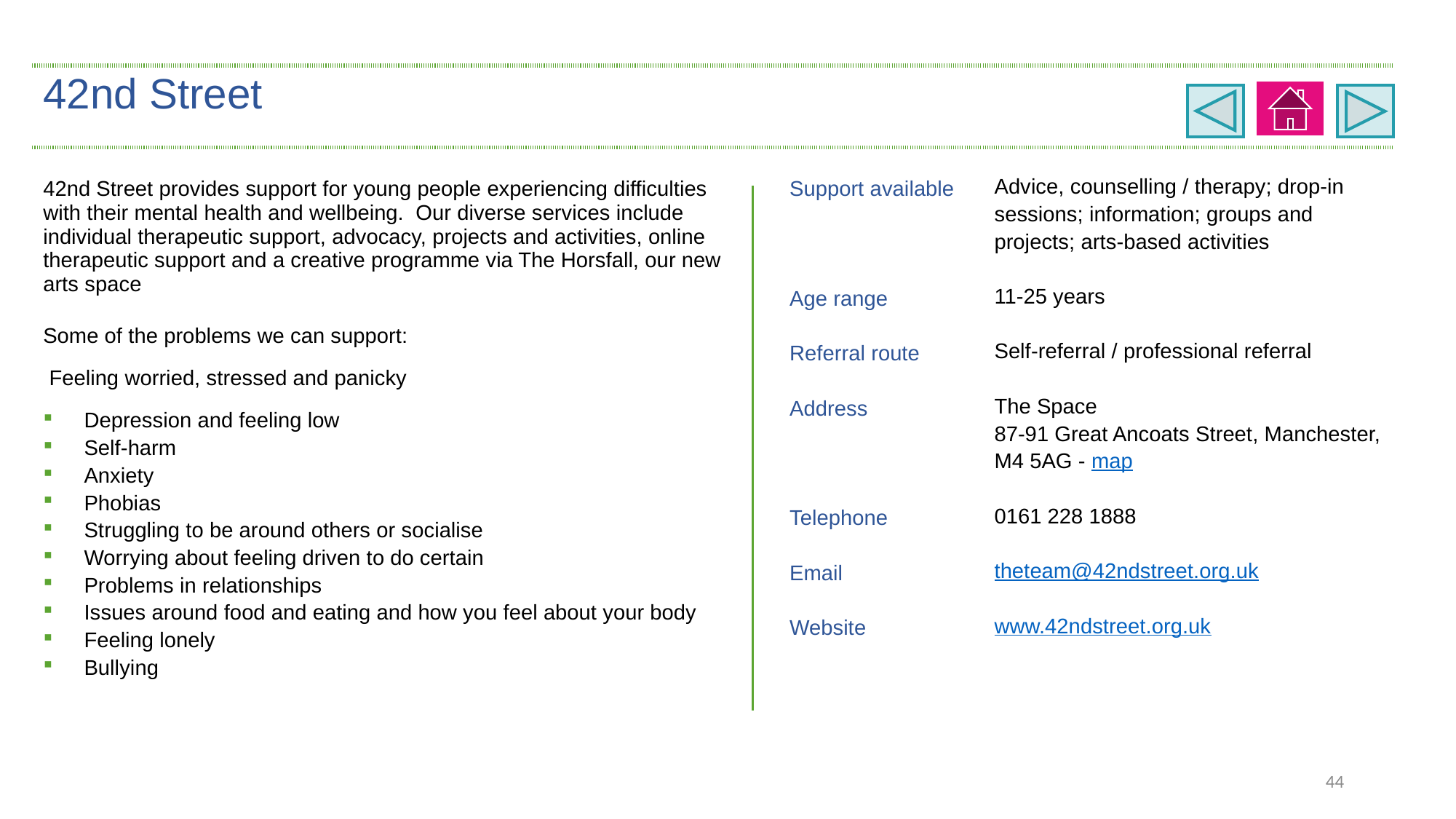

| 42nd Street |  |  |
| --- | --- | --- |
| 42nd Street provides support for young people experiencing difficulties with their mental health and wellbeing. Our diverse services include individual therapeutic support, advocacy, projects and activities, online therapeutic support and a creative programme via The Horsfall, our new arts space Some of the problems we can support:  Feeling worried, stressed and panicky Depression and feeling low Self-harm Anxiety Phobias Struggling to be around others or socialise Worrying about feeling driven to do certain Problems in relationships Issues around food and eating and how you feel about your body Feeling lonely Bullying | Support available | Advice, counselling / therapy; drop-in sessions; information; groups and projects; arts-based activities |
|  | Age range | 11-25 years |
|  | Referral route | Self-referral / professional referral |
|  | Address | The Space 87-91 Great Ancoats Street, Manchester, M4 5AG - map |
|  | Telephone | 0161 228 1888 |
|  | Email | theteam@42ndstreet.org.uk |
|  | Website | www.42ndstreet.org.uk |

44